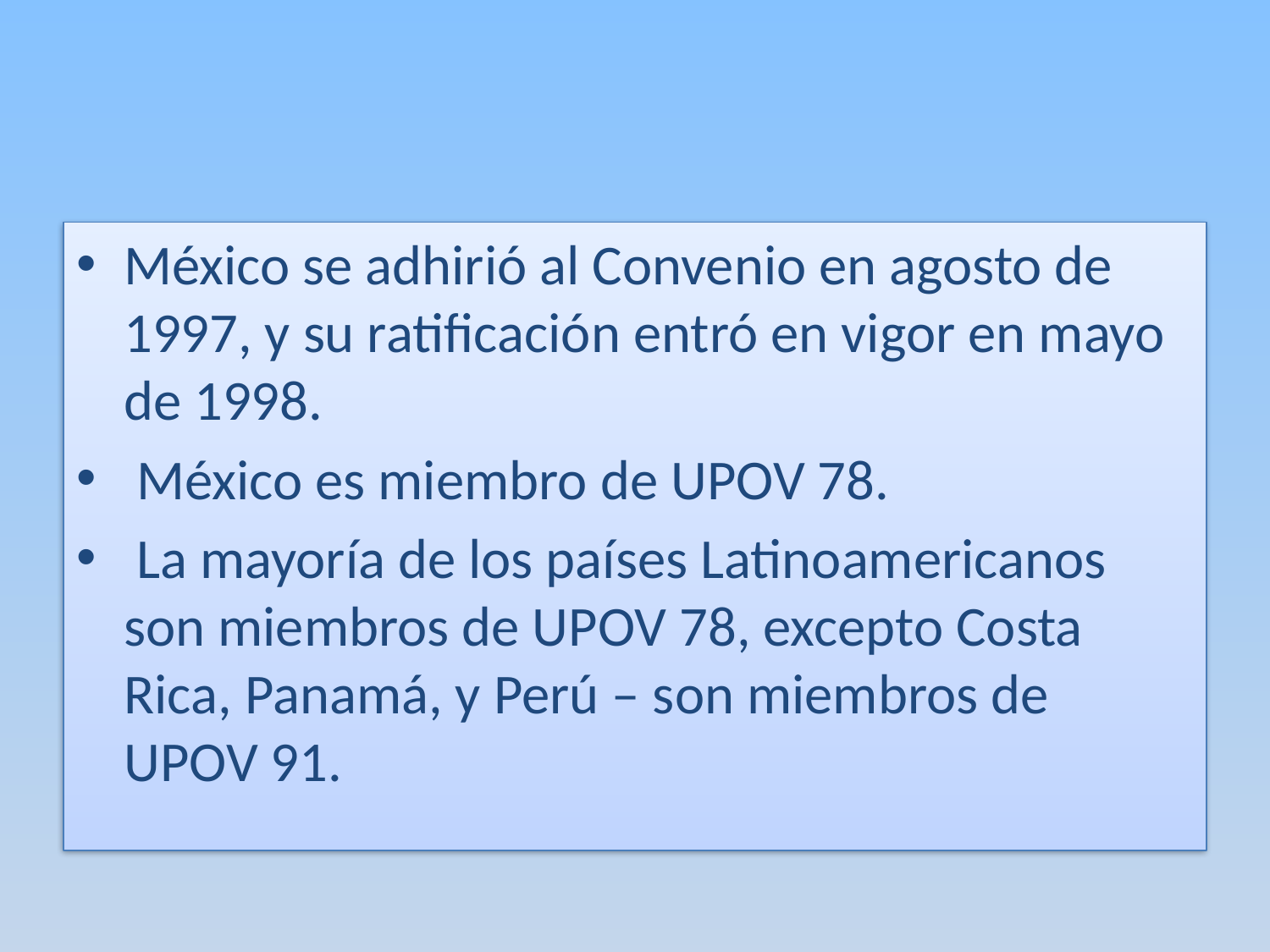

#
México se adhirió al Convenio en agosto de 1997, y su ratificación entró en vigor en mayo de 1998.
 México es miembro de UPOV 78.
 La mayoría de los países Latinoamericanos son miembros de UPOV 78, excepto Costa Rica, Panamá, y Perú – son miembros de UPOV 91.